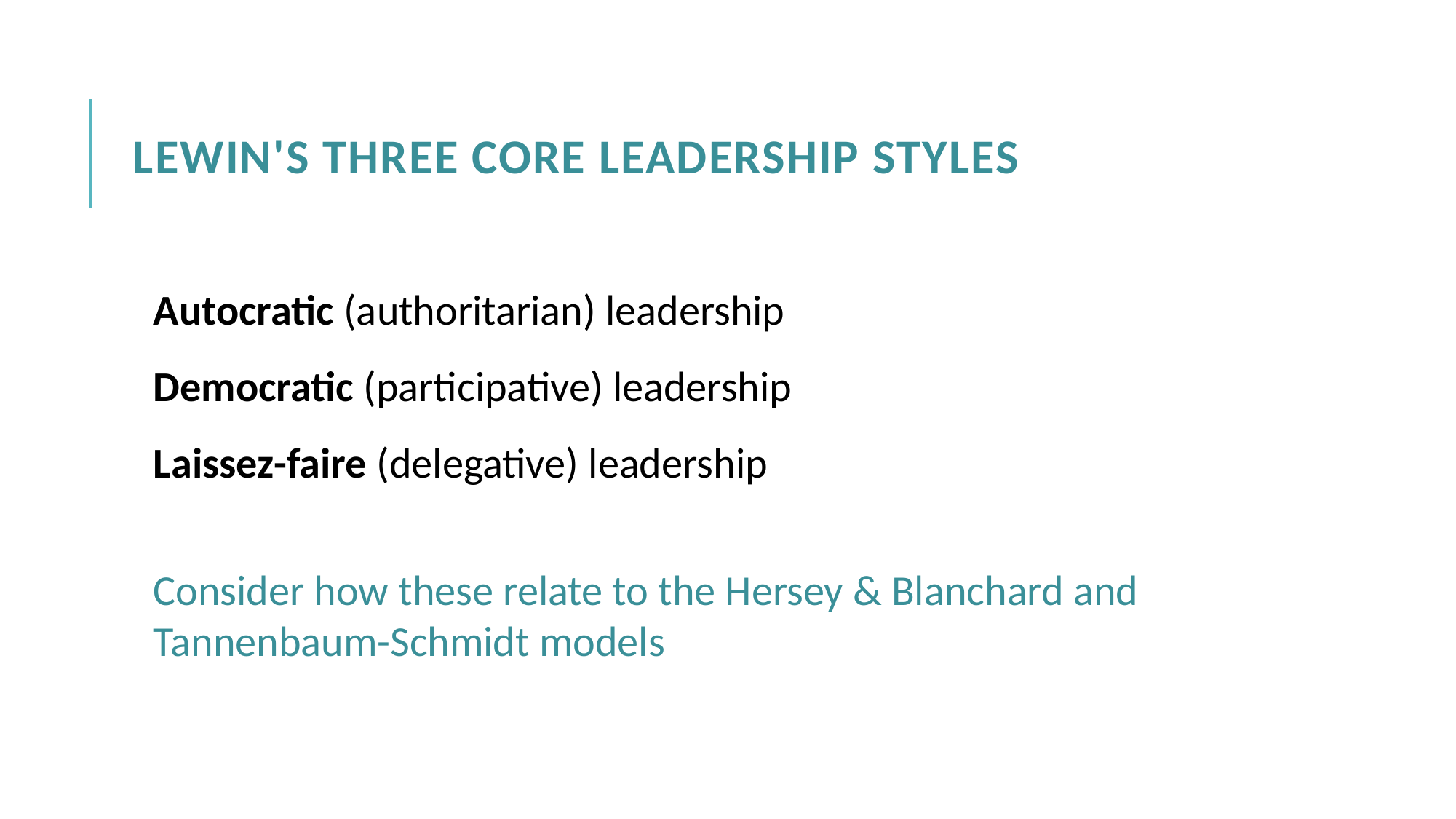

# Lewin's Three Core Leadership Styles

Autocratic (authoritarian) leadership
Democratic (participative) leadership
Laissez-faire (delegative) leadership

Consider how these relate to the Hersey & Blanchard and Tannenbaum-Schmidt models